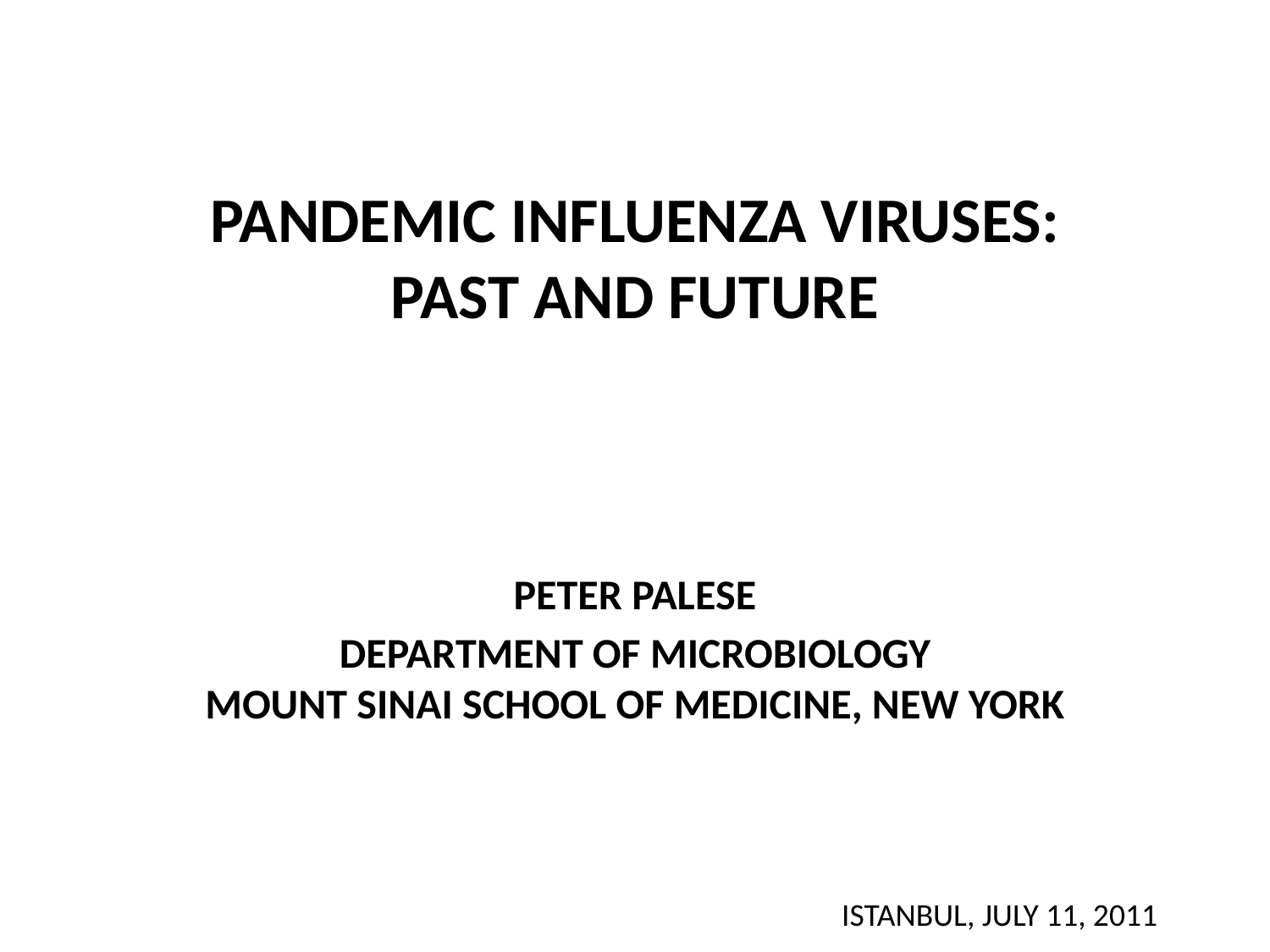

PANDEMIC INFLUENZA VIRUSES:
PAST AND FUTURE
PETER PALESE
DEPARTMENT OF MICROBIOLOGY
MOUNT SINAI SCHOOL OF MEDICINE, NEW YORK
ISTANBUL, JULY 11, 2011